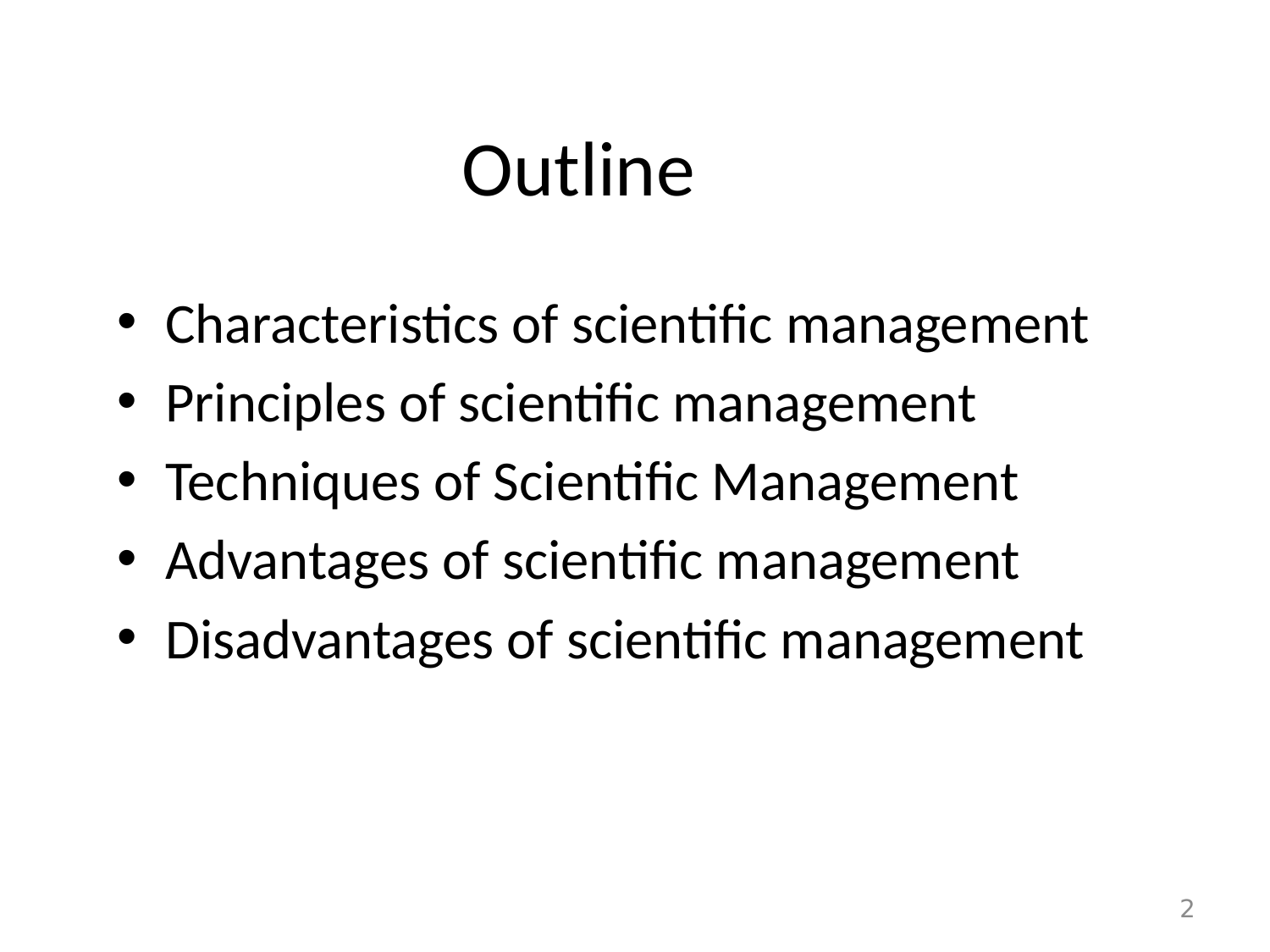

# Outline
Characteristics of scientific management
Principles of scientific management
Techniques of Scientific Management
Advantages of scientific management
Disadvantages of scientific management
2